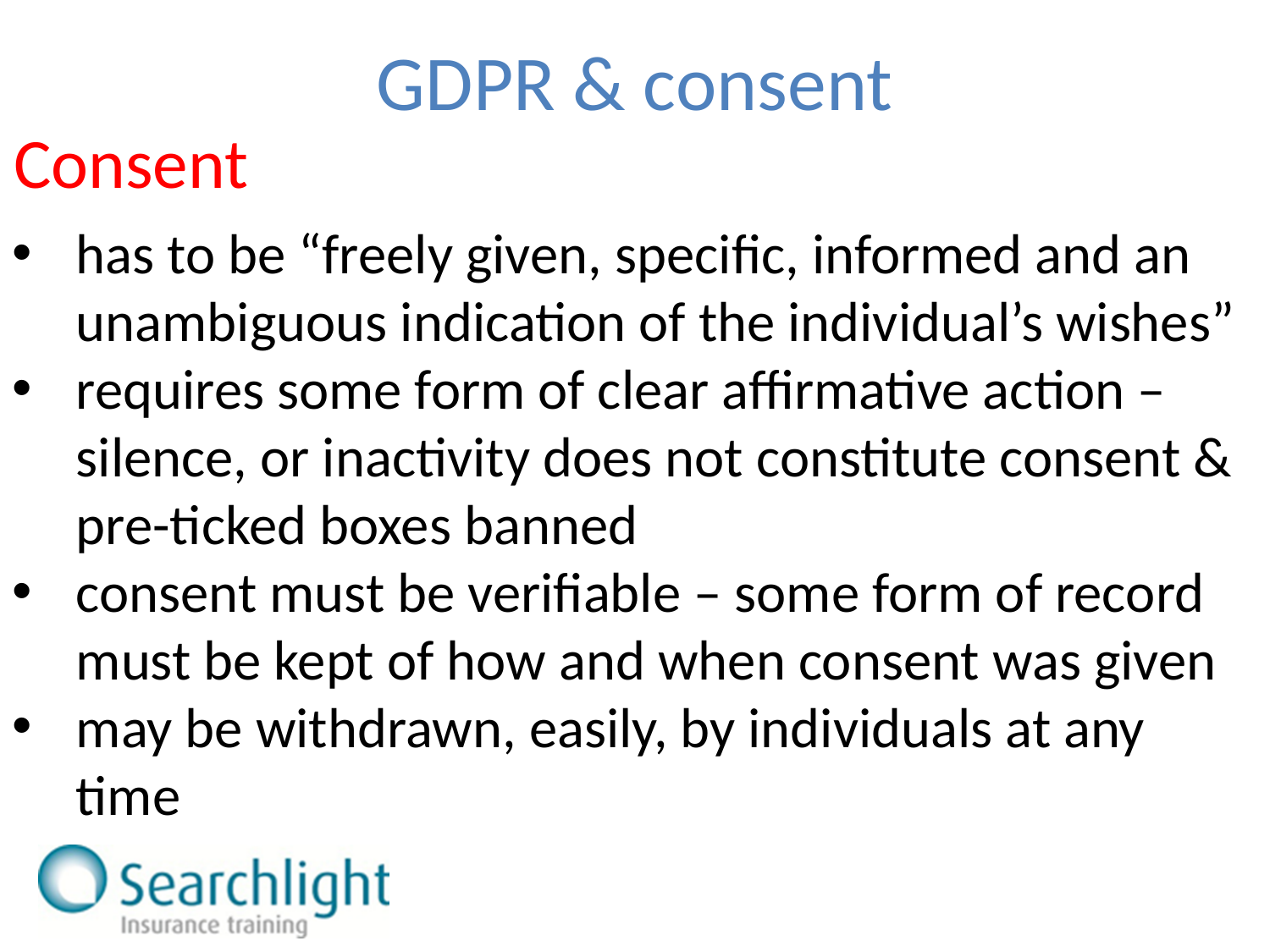

GDPR & consent
Consent
has to be “freely given, specific, informed and an unambiguous indication of the individual’s wishes”
requires some form of clear affirmative action – silence, or inactivity does not constitute consent & pre-ticked boxes banned
consent must be verifiable – some form of record must be kept of how and when consent was given
may be withdrawn, easily, by individuals at any time